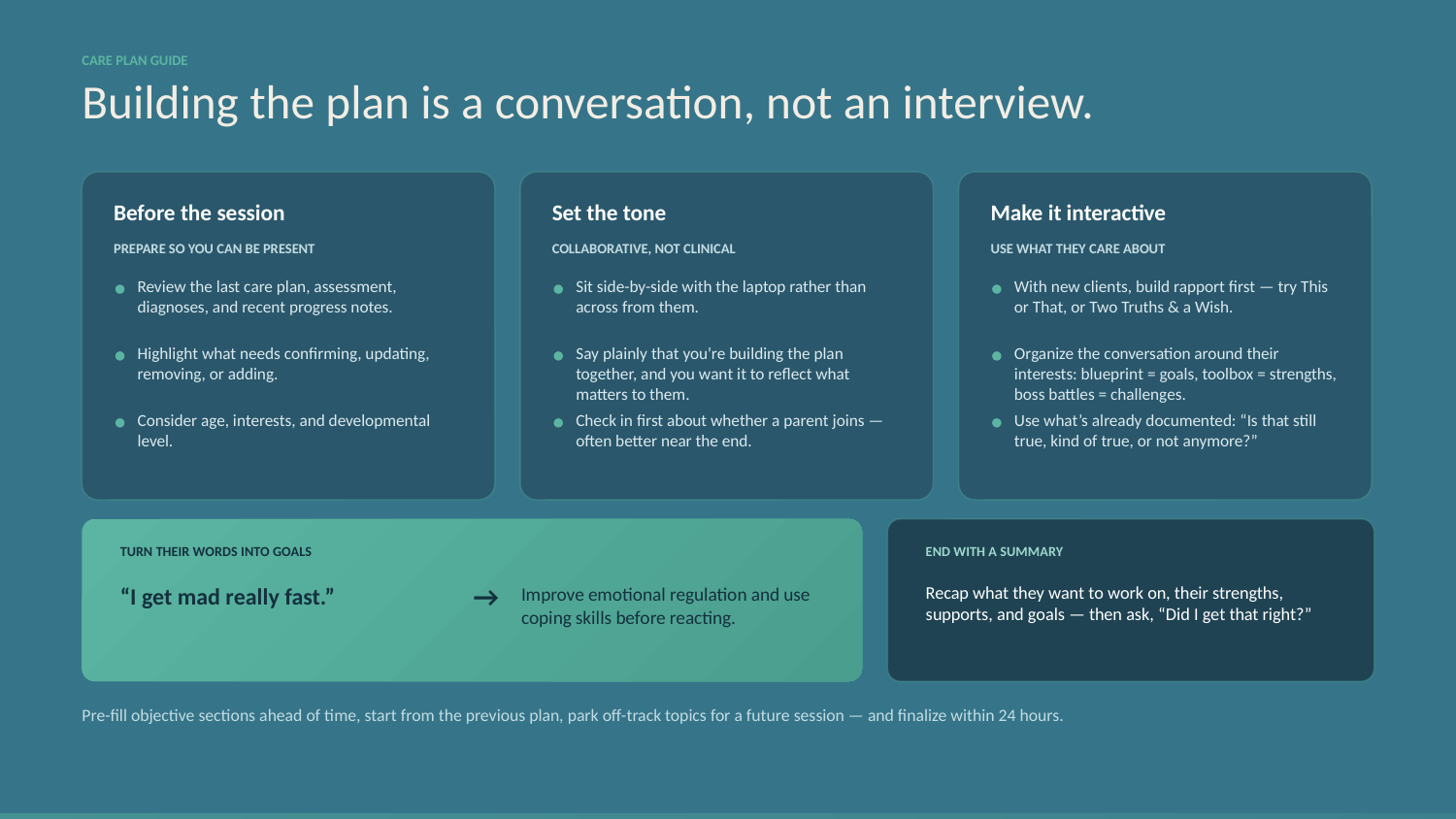

CARE PLAN GUIDE
Building the plan is a conversation, not an interview.

Before the session
Set the tone
Make it interactive
PREPARE SO YOU CAN BE PRESENT
COLLABORATIVE, NOT CLINICAL
USE WHAT THEY CARE ABOUT
Review the last care plan, assessment, diagnoses, and recent progress notes.
Sit side-by-side with the laptop rather than across from them.
With new clients, build rapport first — try This or That, or Two Truths & a Wish.

Highlight what needs confirming, updating, removing, or adding.
Say plainly that you’re building the plan together, and you want it to reflect what matters to them.
Organize the conversation around their interests: blueprint = goals, toolbox = strengths, boss battles = challenges.

Consider age, interests, and developmental level.
Check in first about whether a parent joins — often better near the end.
Use what’s already documented: “Is that still true, kind of true, or not anymore?”

TURN THEIR WORDS INTO GOALS
END WITH A SUMMARY
Recap what they want to work on, their strengths, supports, and goals — then ask, “Did I get that right?”
“I get mad really fast.”
→
Improve emotional regulation and use coping skills before reacting.
Pre-fill objective sections ahead of time, start from the previous plan, park off-track topics for a future session — and finalize within 24 hours.